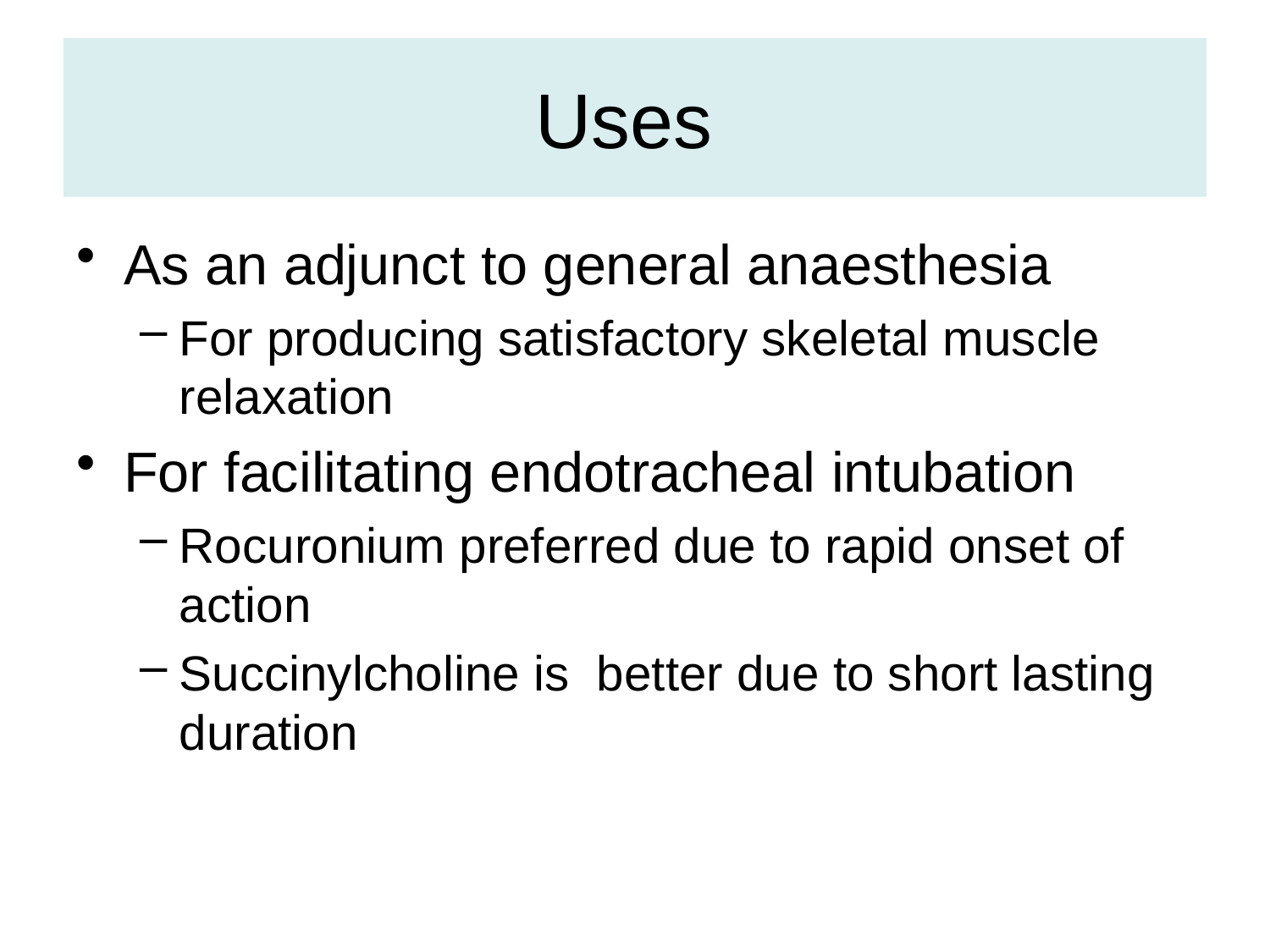

# Uses
As an adjunct to general anaesthesia
For producing satisfactory skeletal muscle relaxation
For facilitating endotracheal intubation
Rocuronium preferred due to rapid onset of action
Succinylcholine is  better due to short lasting duration